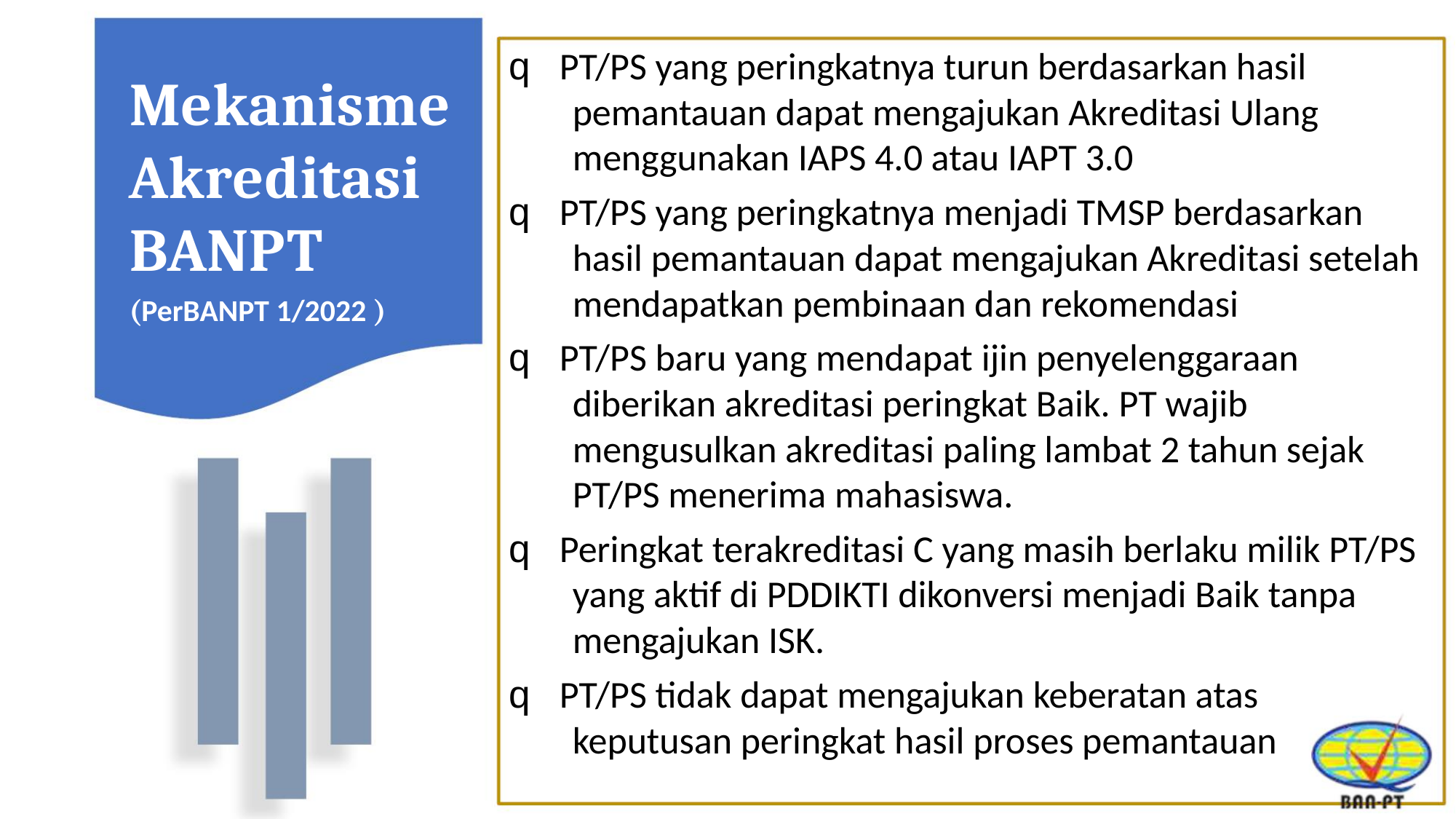

q PT/PS yang peringkatnya turun berdasarkan hasil
pemantauan dapat mengajukan Akreditasi Ulang
menggunakan IAPS 4.0 atau IAPT 3.0
Mekanisme
Akreditasi
BANPT
q PT/PS yang peringkatnya menjadi TMSP berdasarkan
hasil pemantauan dapat mengajukan Akreditasi setelah
mendapatkan pembinaan dan rekomendasi
(PerBANPT 1/2022 )
q PT/PS baru yang mendapat ijin penyelenggaraan
diberikan akreditasi peringkat Baik. PT wajib
mengusulkan akreditasi paling lambat 2 tahun sejak
PT/PS menerima mahasiswa.
q Peringkat terakreditasi C yang masih berlaku milik PT/PS
yang aktif di PDDIKTI dikonversi menjadi Baik tanpa
mengajukan ISK.
q PT/PS tidak dapat mengajukan keberatan atas
keputusan peringkat hasil proses pemantauan